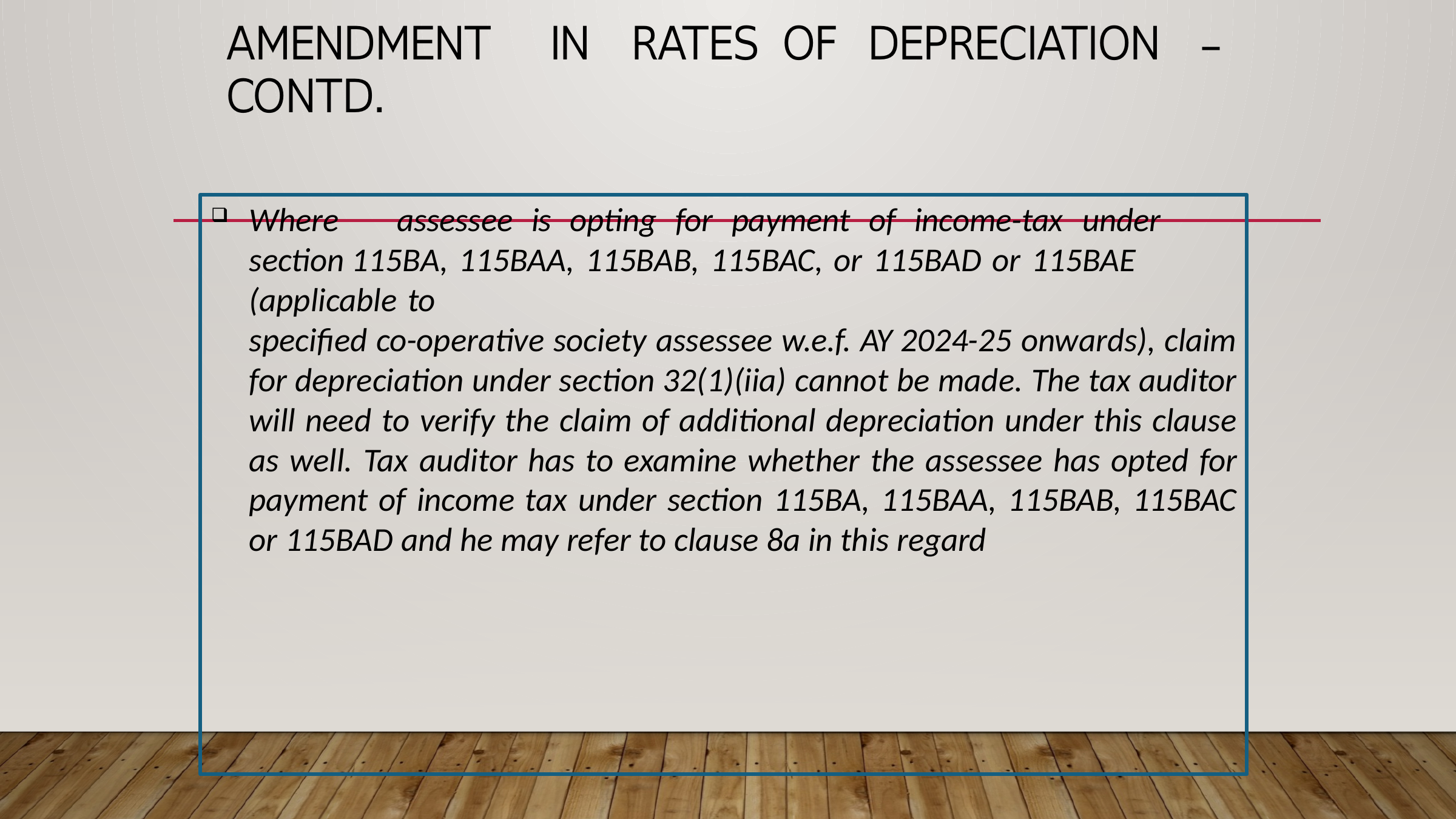

# Amendment	in	rates	of	Depreciation	– Contd.

Where	assessee	is	opting	for	payment	of	income-tax	under	section 115BA, 115BAA, 115BAB, 115BAC, or 115BAD or 115BAE (applicable to
specified co-operative society assessee w.e.f. AY 2024-25 onwards), claim for depreciation under section 32(1)(iia) cannot be made. The tax auditor will need to verify the claim of additional depreciation under this clause as well. Tax auditor has to examine whether the assessee has opted for payment of income tax under section 115BA, 115BAA, 115BAB, 115BAC or 115BAD and he may refer to clause 8a in this regard